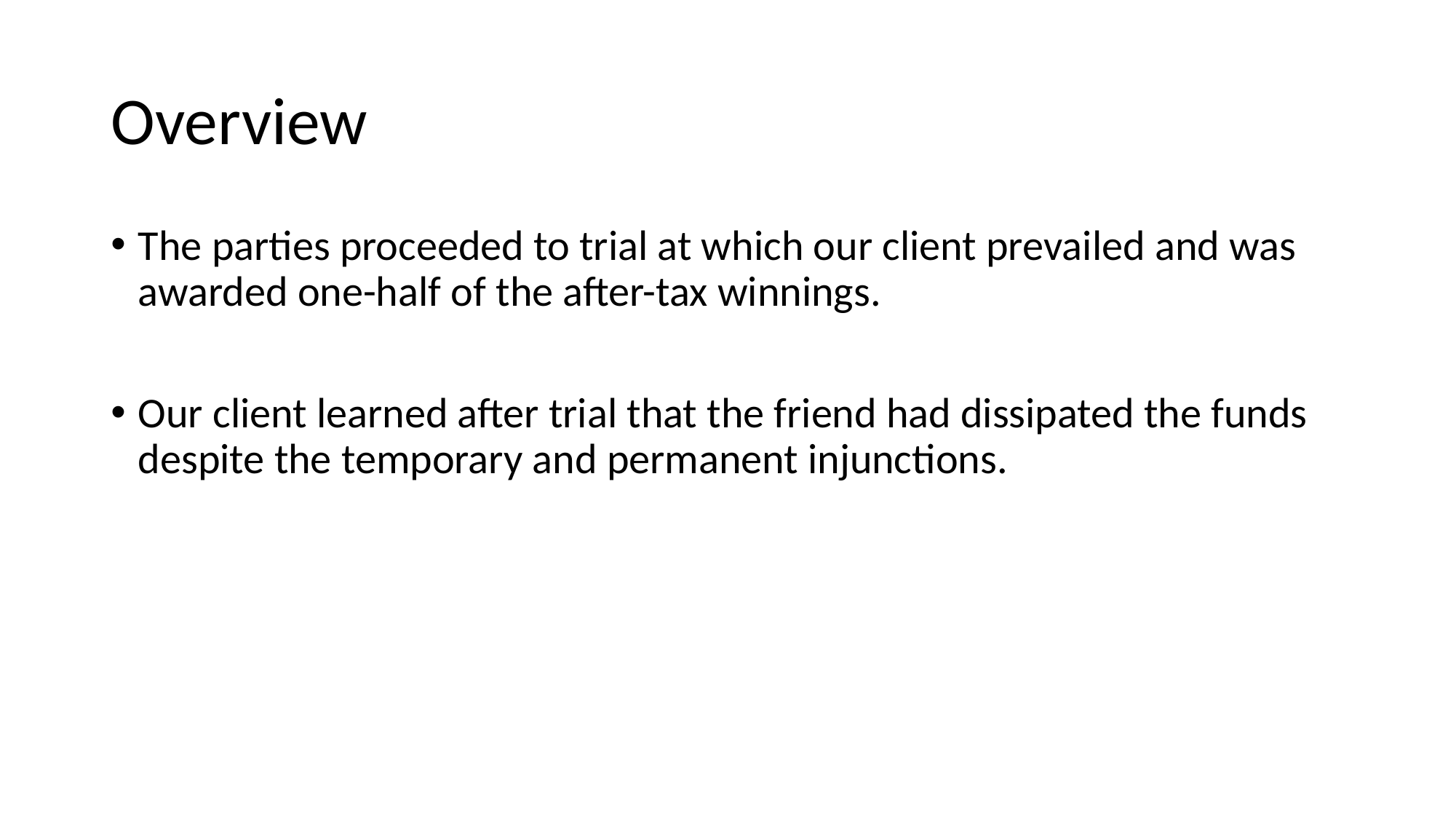

# Overview
The parties proceeded to trial at which our client prevailed and was awarded one-half of the after-tax winnings.

Our client learned after trial that the friend had dissipated the funds despite the temporary and permanent injunctions.